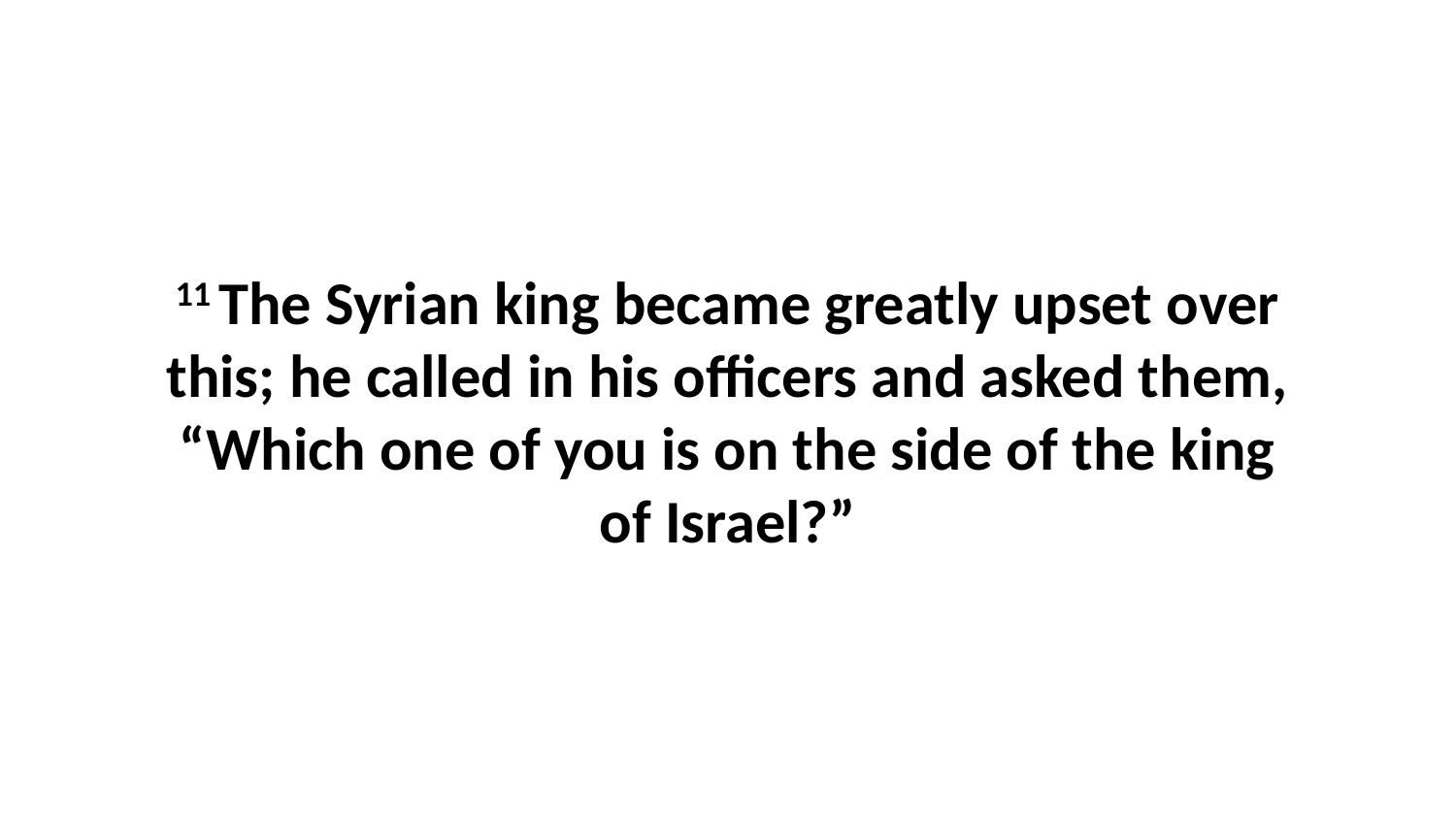

11 The Syrian king became greatly upset over this; he called in his officers and asked them, “Which one of you is on the side of the king of Israel?”